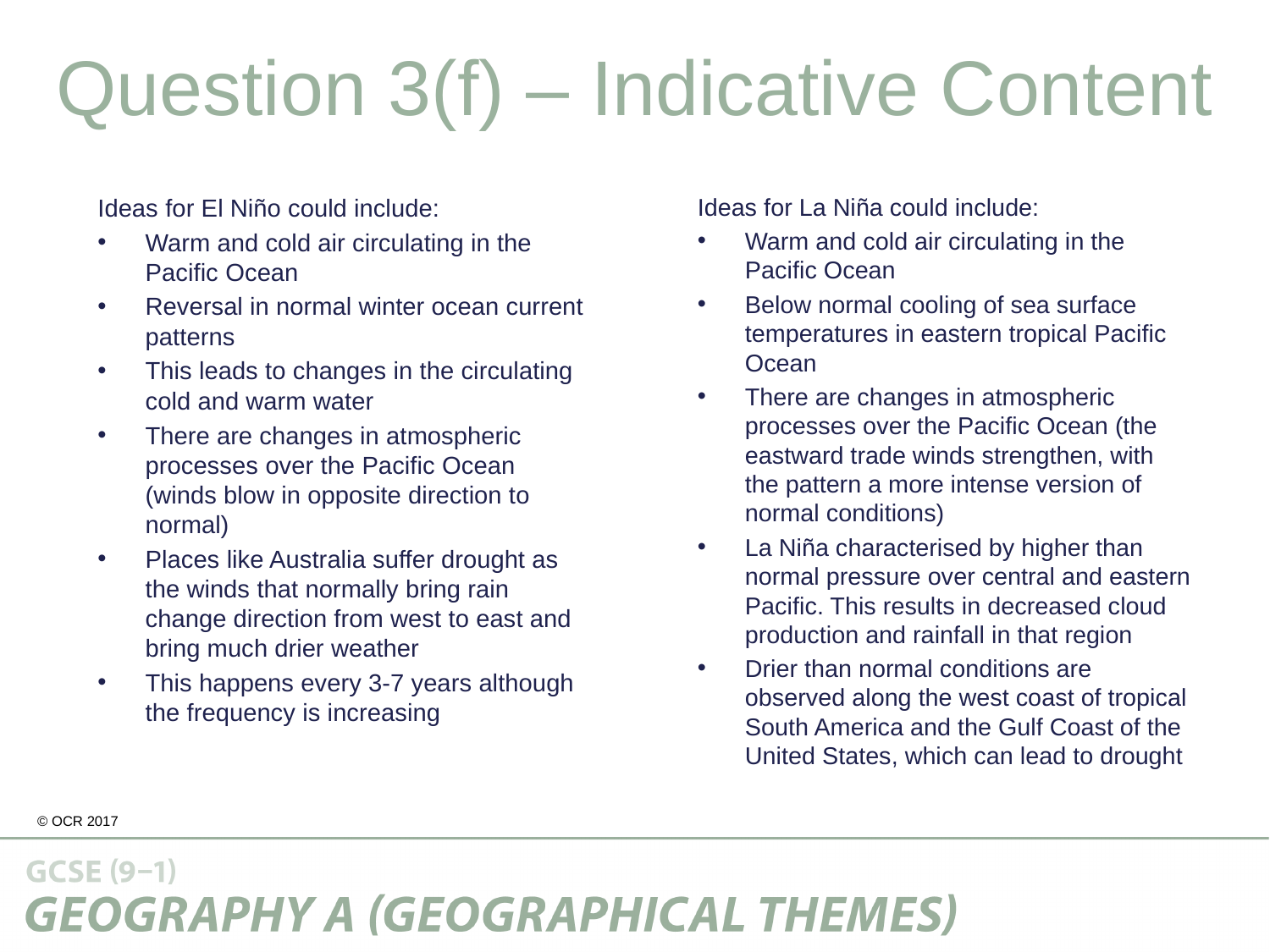

Question 3(f) – Indicative Content
Ideas for El Niño could include:
Warm and cold air circulating in the Pacific Ocean
Reversal in normal winter ocean current patterns
This leads to changes in the circulating cold and warm water
There are changes in atmospheric processes over the Pacific Ocean (winds blow in opposite direction to normal)
Places like Australia suffer drought as the winds that normally bring rain change direction from west to east and bring much drier weather
This happens every 3-7 years although the frequency is increasing

Ideas for La Niña could include:
Warm and cold air circulating in the Pacific Ocean
Below normal cooling of sea surface temperatures in eastern tropical Pacific Ocean
There are changes in atmospheric processes over the Pacific Ocean (the eastward trade winds strengthen, with the pattern a more intense version of normal conditions)
La Niña characterised by higher than normal pressure over central and eastern Pacific. This results in decreased cloud production and rainfall in that region
Drier than normal conditions are observed along the west coast of tropical South America and the Gulf Coast of the United States, which can lead to drought